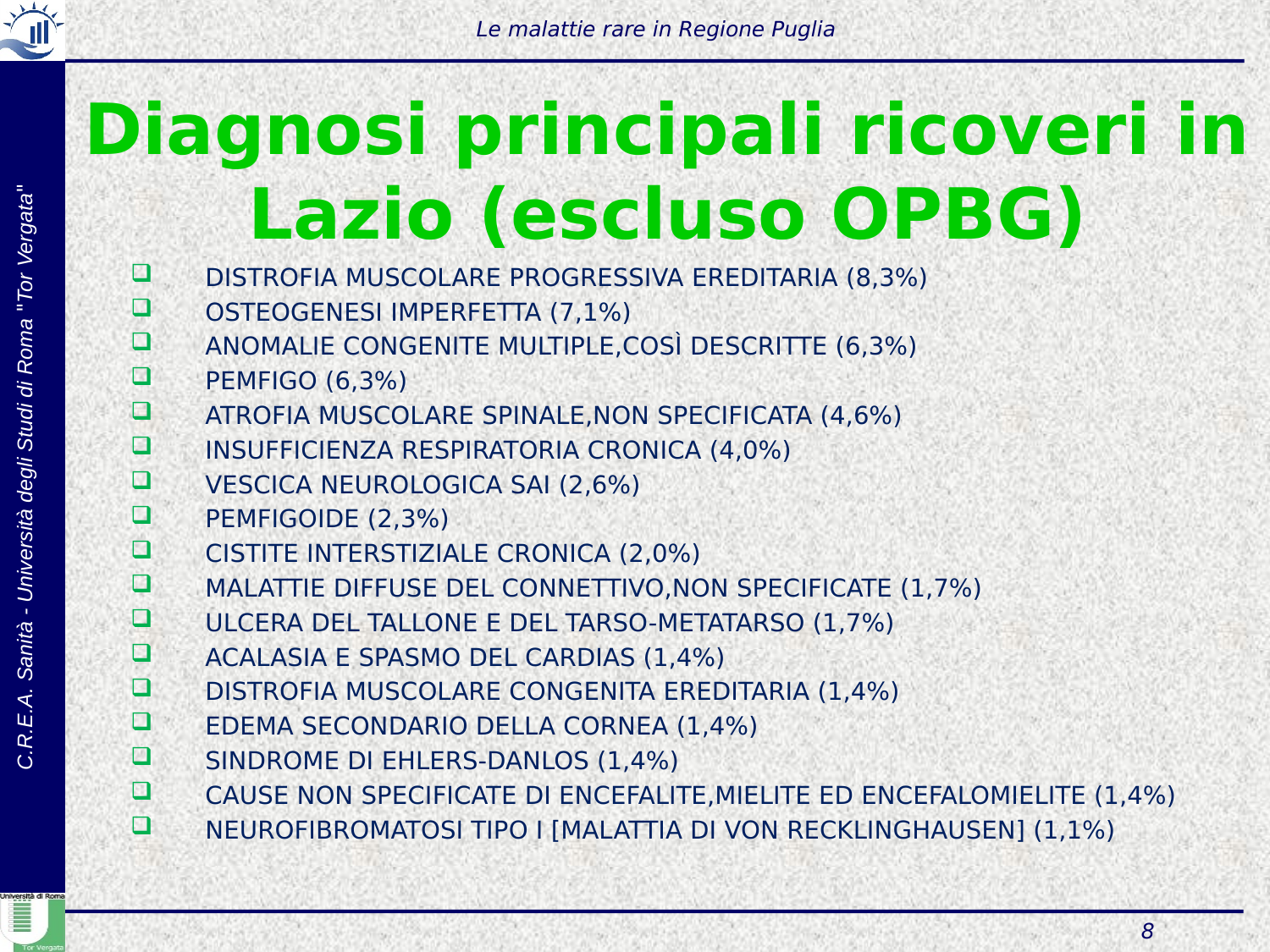

Le malattie rare in Regione Puglia
# Diagnosi principali ricoveri in Lazio (escluso OPBG)
DISTROFIA MUSCOLARE PROGRESSIVA EREDITARIA (8,3%)
OSTEOGENESI IMPERFETTA (7,1%)
ANOMALIE CONGENITE MULTIPLE,COSÌ DESCRITTE (6,3%)
PEMFIGO (6,3%)
ATROFIA MUSCOLARE SPINALE,NON SPECIFICATA (4,6%)
INSUFFICIENZA RESPIRATORIA CRONICA (4,0%)
VESCICA NEUROLOGICA SAI (2,6%)
PEMFIGOIDE (2,3%)
CISTITE INTERSTIZIALE CRONICA (2,0%)
MALATTIE DIFFUSE DEL CONNETTIVO,NON SPECIFICATE (1,7%)
ULCERA DEL TALLONE E DEL TARSO-METATARSO (1,7%)
ACALASIA E SPASMO DEL CARDIAS (1,4%)
DISTROFIA MUSCOLARE CONGENITA EREDITARIA (1,4%)
EDEMA SECONDARIO DELLA CORNEA (1,4%)
SINDROME DI EHLERS-DANLOS (1,4%)
CAUSE NON SPECIFICATE DI ENCEFALITE,MIELITE ED ENCEFALOMIELITE (1,4%)
NEUROFIBROMATOSI TIPO I [MALATTIA DI VON RECKLINGHAUSEN] (1,1%)
8